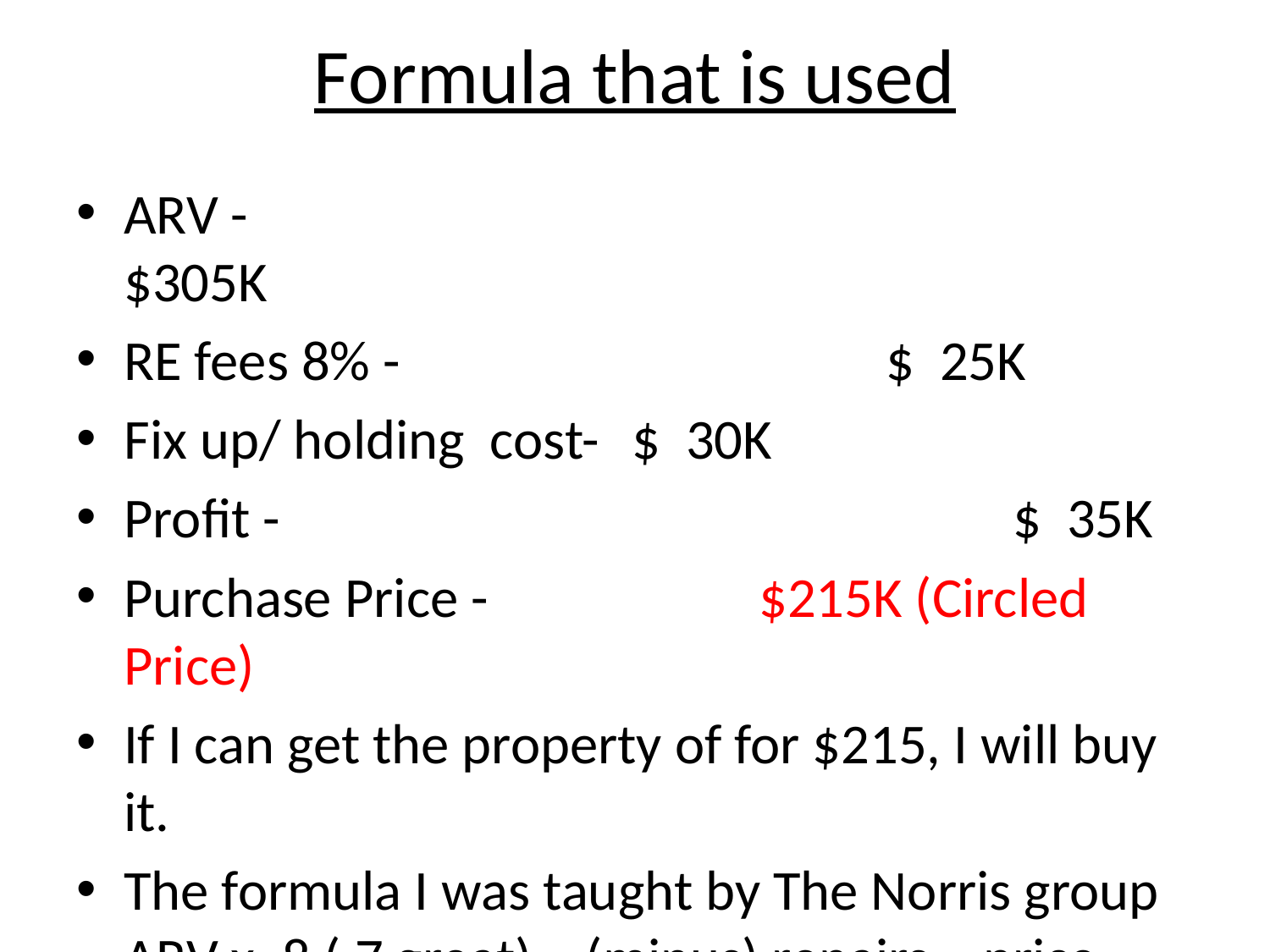

# Formula that is used
ARV - 							$305K
RE fees 8% -				$  25K
Fix up/ holding  cost-	$  30K
Profit -						$  35K
Purchase Price -			$215K (Circled Price)
If I can get the property of for $215, I will buy it.
The formula I was taught by The Norris group ARV x .8 (.7 great) – (minus) repairs = price